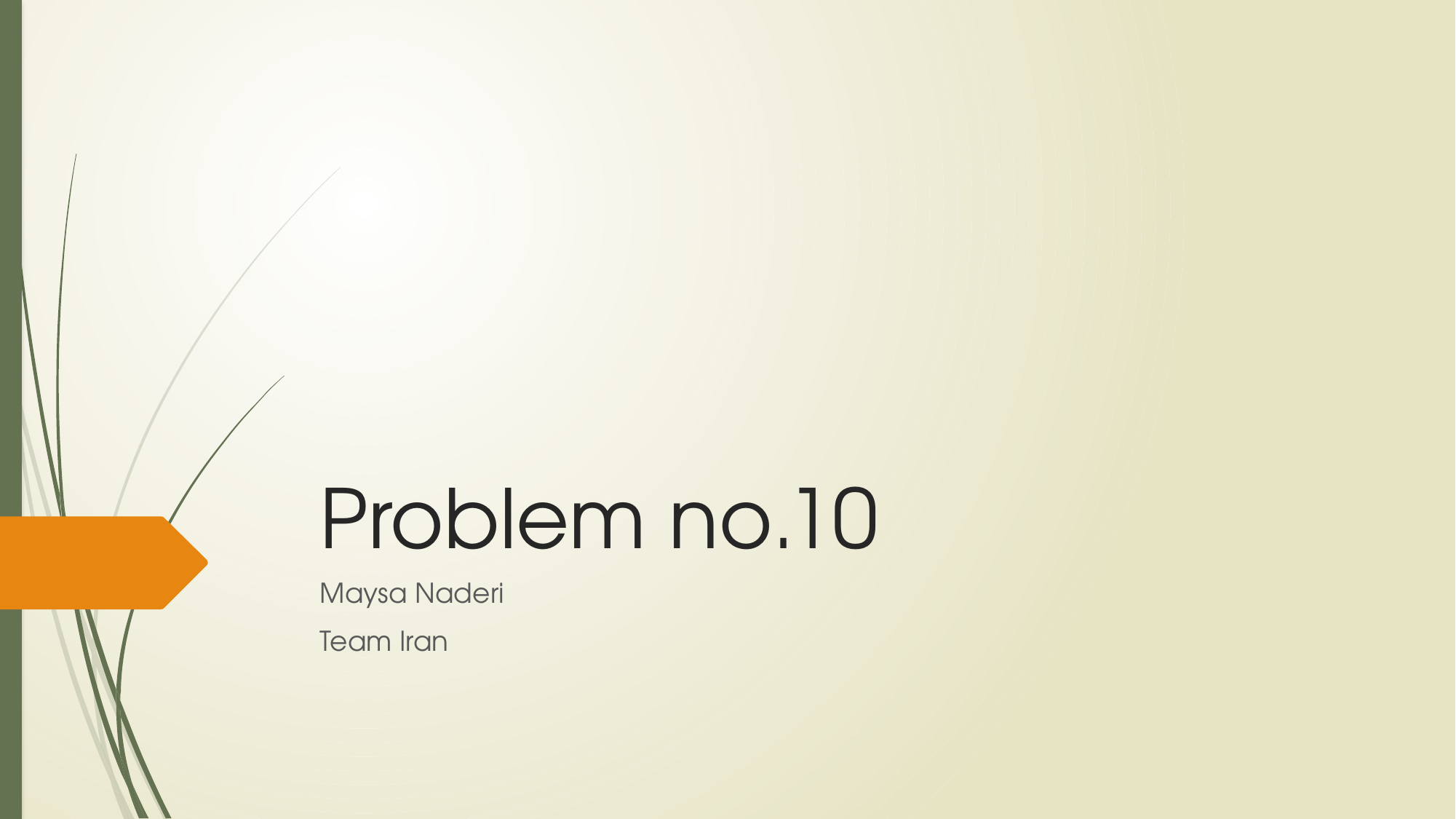

# Problem no.10
Maysa Naderi
Team Iran